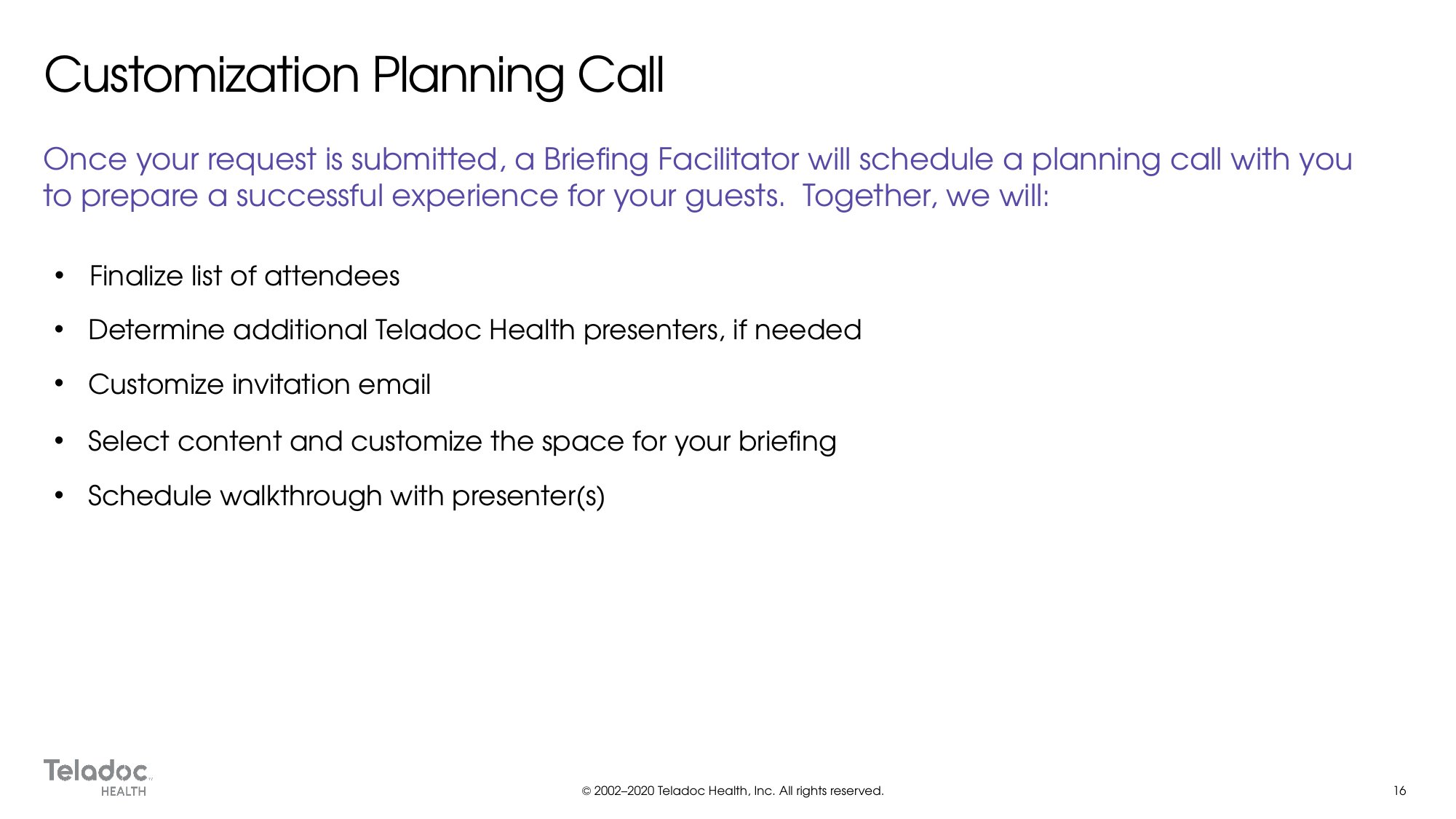

# Customization Planning Call
Once your request is submitted, a Briefing Facilitator will schedule a planning call with you to prepare a successful experience for your guests.  Together, we will:

 Finalize list of attendees

Determine additional Teladoc Health presenters, if needed
Customize invitation email
Select content and customize the space for your briefing
Schedule walkthrough with presenter(s)